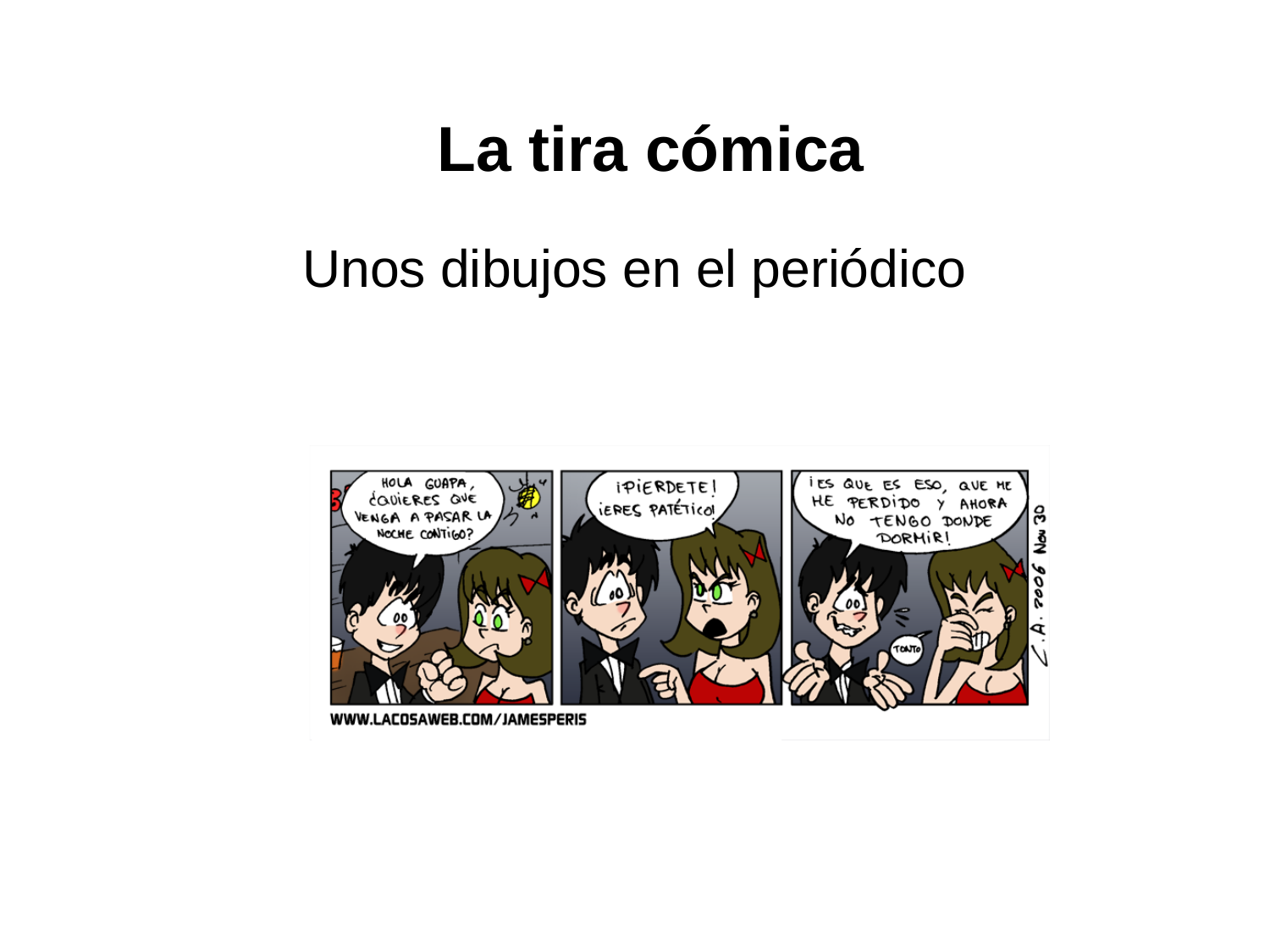

# La tira cómica
Unos dibujos en el periódico